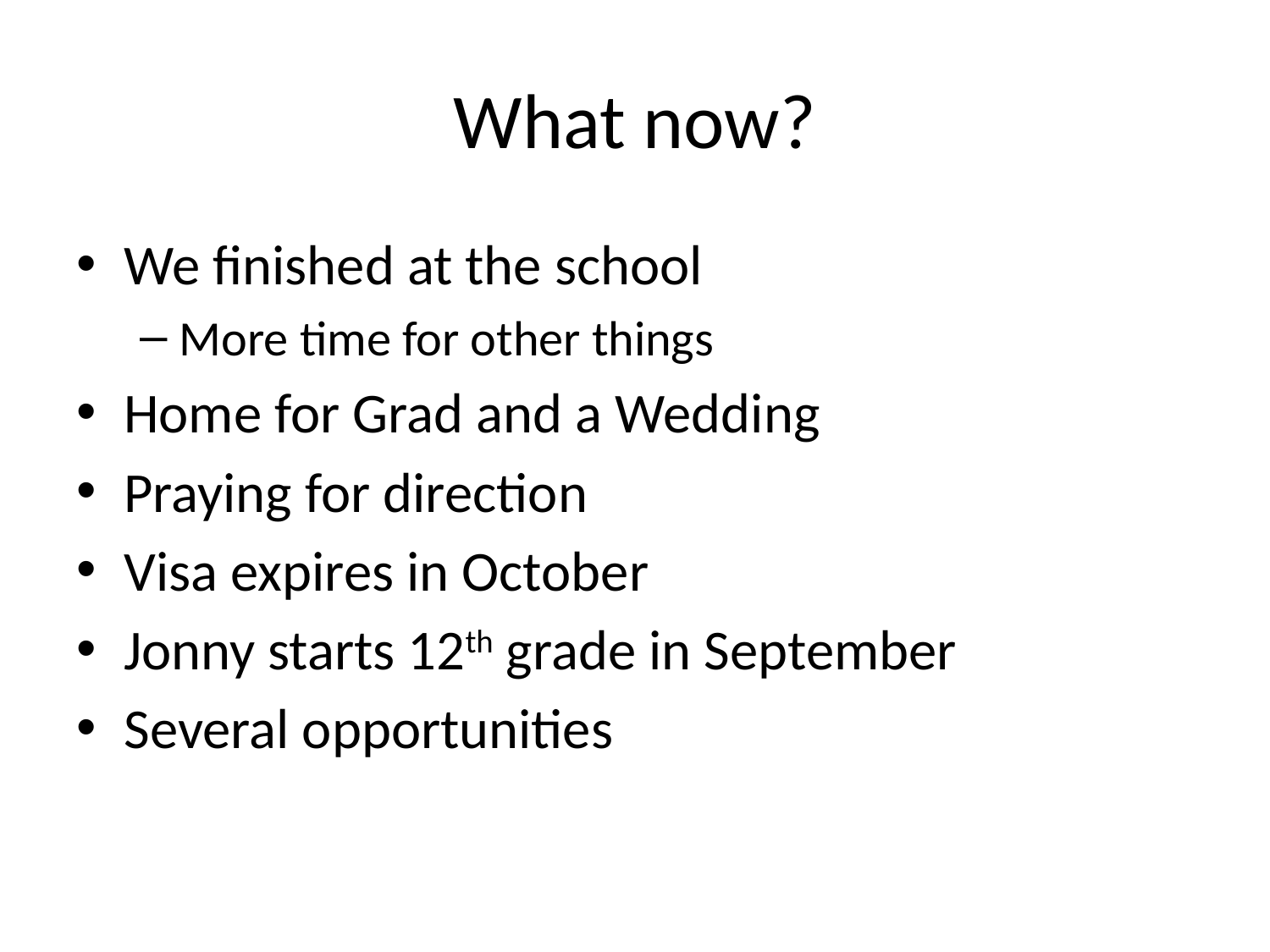

# What now?
We finished at the school
More time for other things
Home for Grad and a Wedding
Praying for direction
Visa expires in October
Jonny starts 12th grade in September
Several opportunities